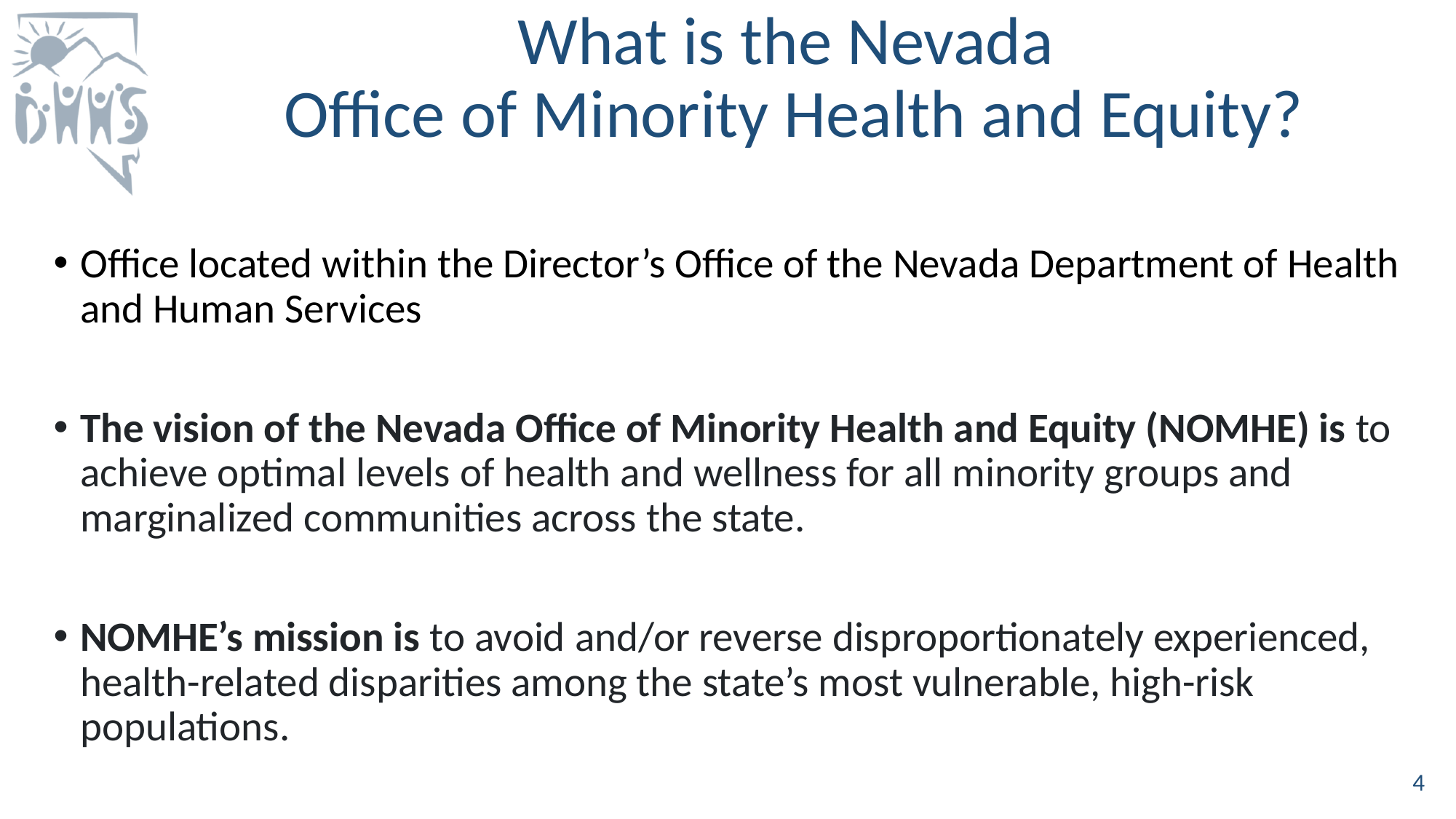

# What is the Nevada Office of Minority Health and Equity?
Office located within the Director’s Office of the Nevada Department of Health and Human Services

The vision of the Nevada Office of Minority Health and Equity (NOMHE) is to achieve optimal levels of health and wellness for all minority groups and marginalized communities across the state.

NOMHE’s mission is to avoid and/or reverse disproportionately experienced, health-related disparities among the state’s most vulnerable, high-risk populations.
4